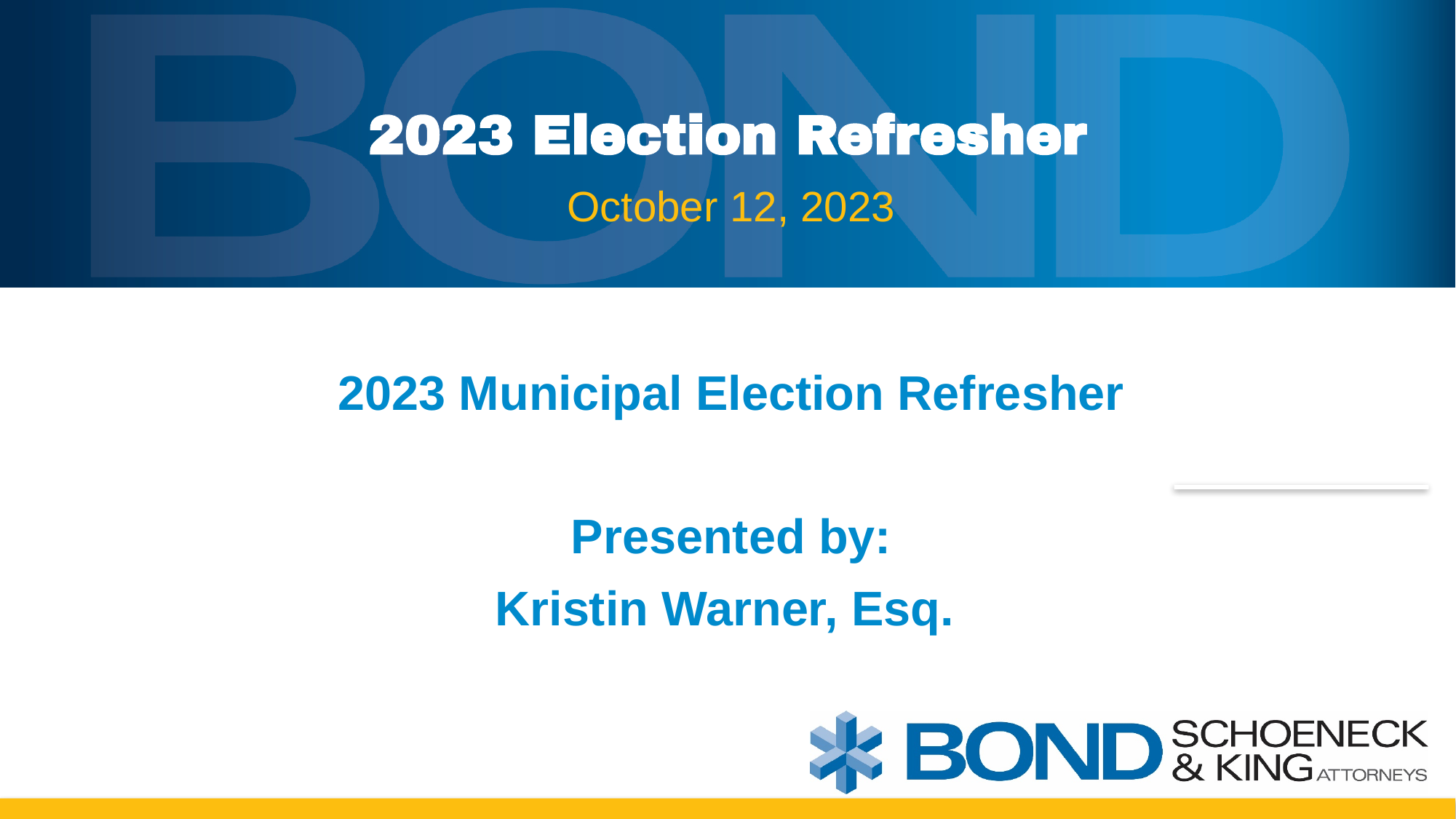

# 2023 Election Refresher
October 12, 2023
2023 Municipal Election Refresher

Presented by:
Kristin Warner, Esq.